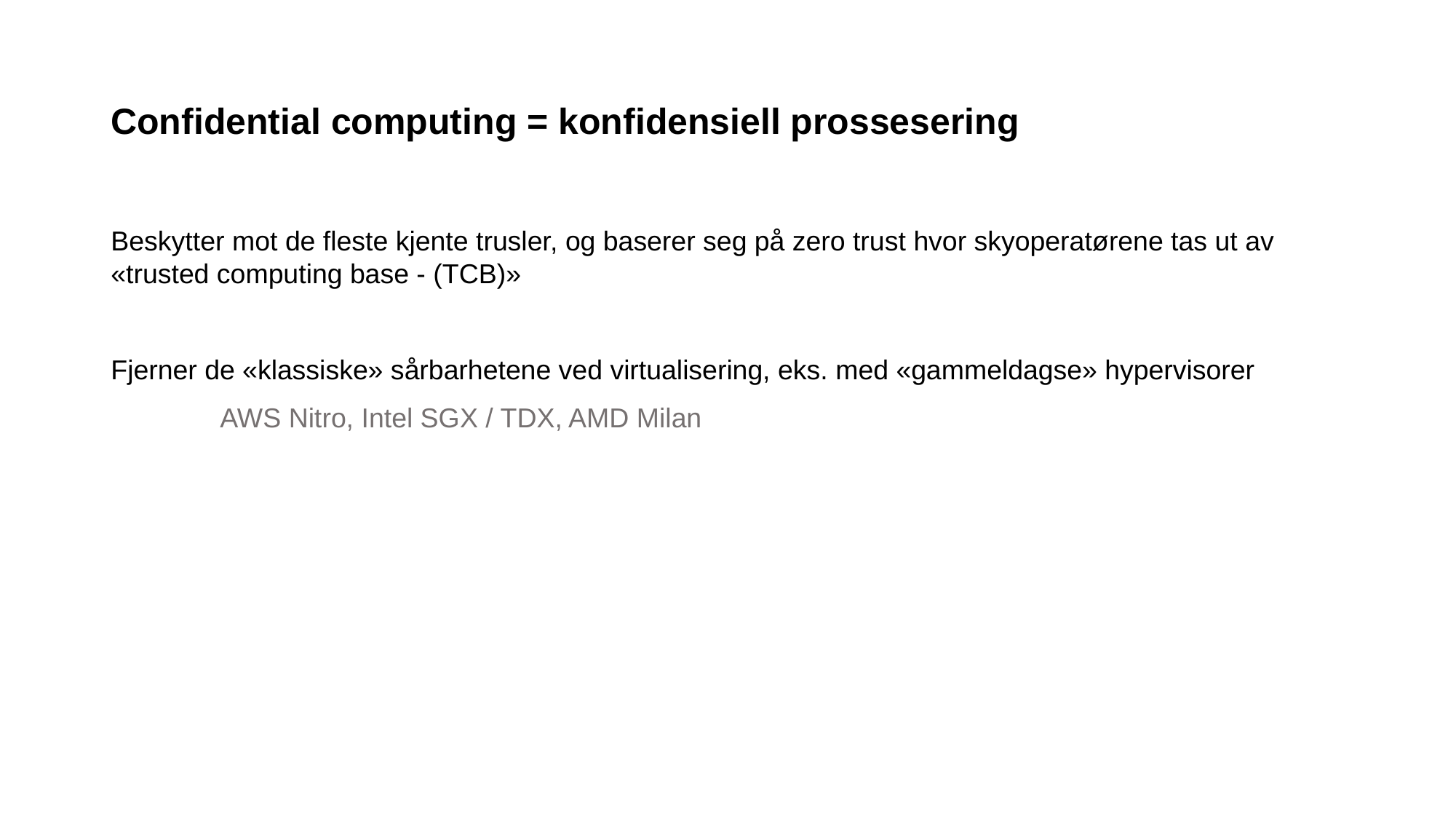

# Confidential computing = konfidensiell prossesering
Beskytter mot de fleste kjente trusler, og baserer seg på zero trust hvor skyoperatørene tas ut av «trusted computing base - (TCB)»

Fjerner de «klassiske» sårbarhetene ved virtualisering, eks. med «gammeldagse» hypervisorer
	AWS Nitro, Intel SGX / TDX, AMD Milan